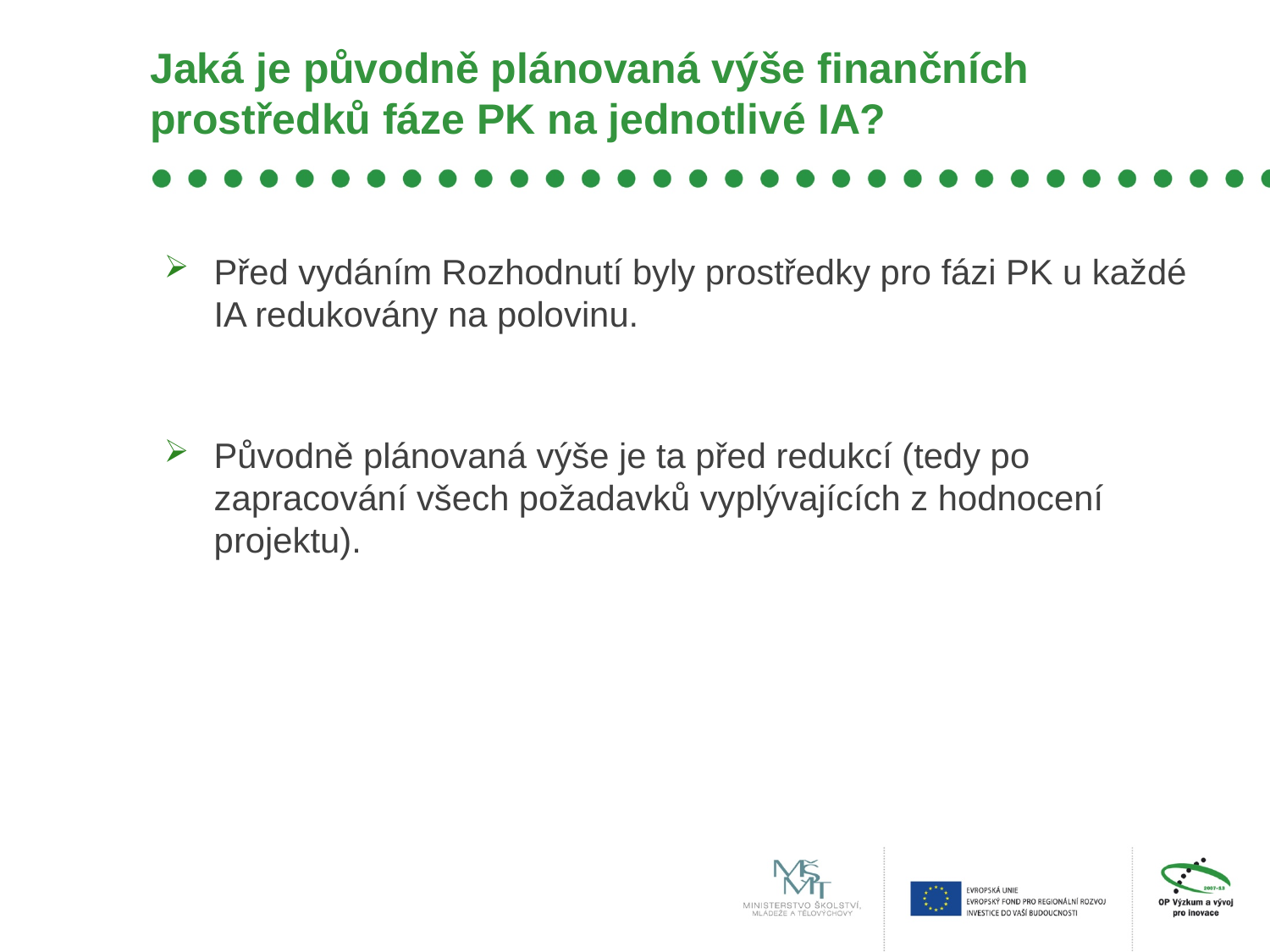

# Jaká je původně plánovaná výše finančních prostředků fáze PK na jednotlivé IA?

Před vydáním Rozhodnutí byly prostředky pro fázi PK u každé IA redukovány na polovinu.

Původně plánovaná výše je ta před redukcí (tedy po zapracování všech požadavků vyplývajících z hodnocení projektu).